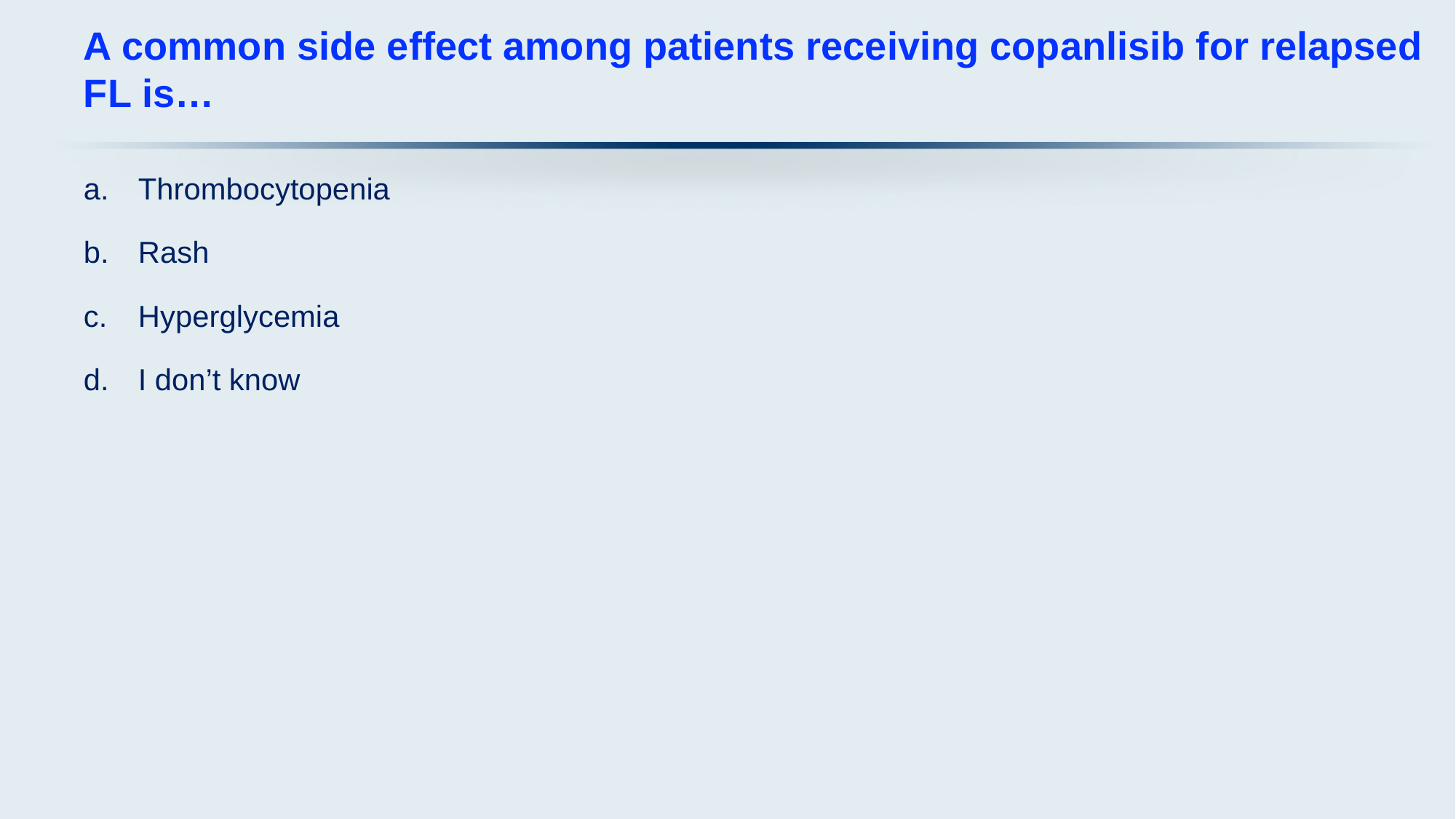

# A common side effect among patients receiving copanlisib for relapsed FL is…
Thrombocytopenia
Rash
Hyperglycemia
I don’t know